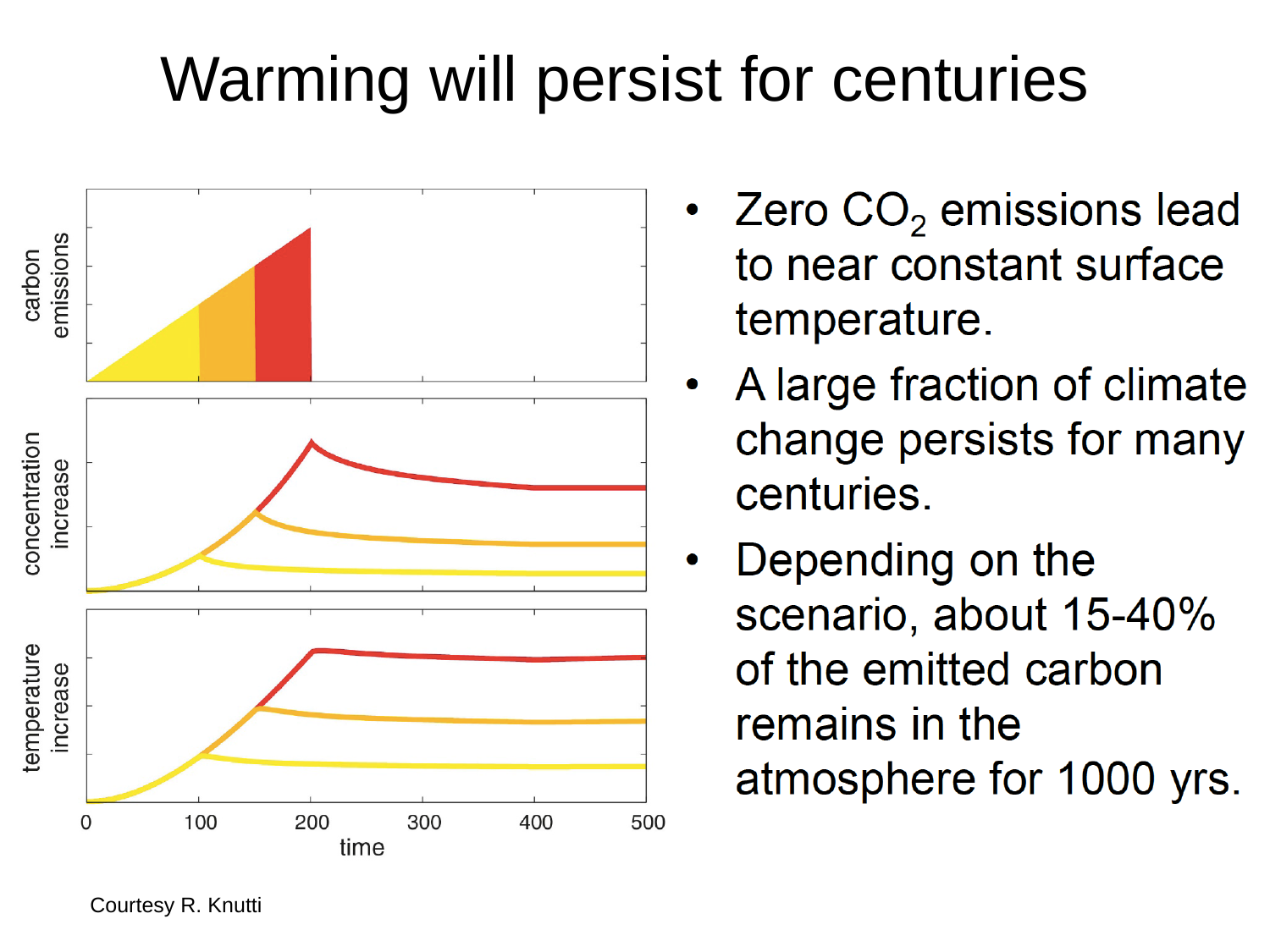

Warming will persist for centuries

Courtesy R. Knutti